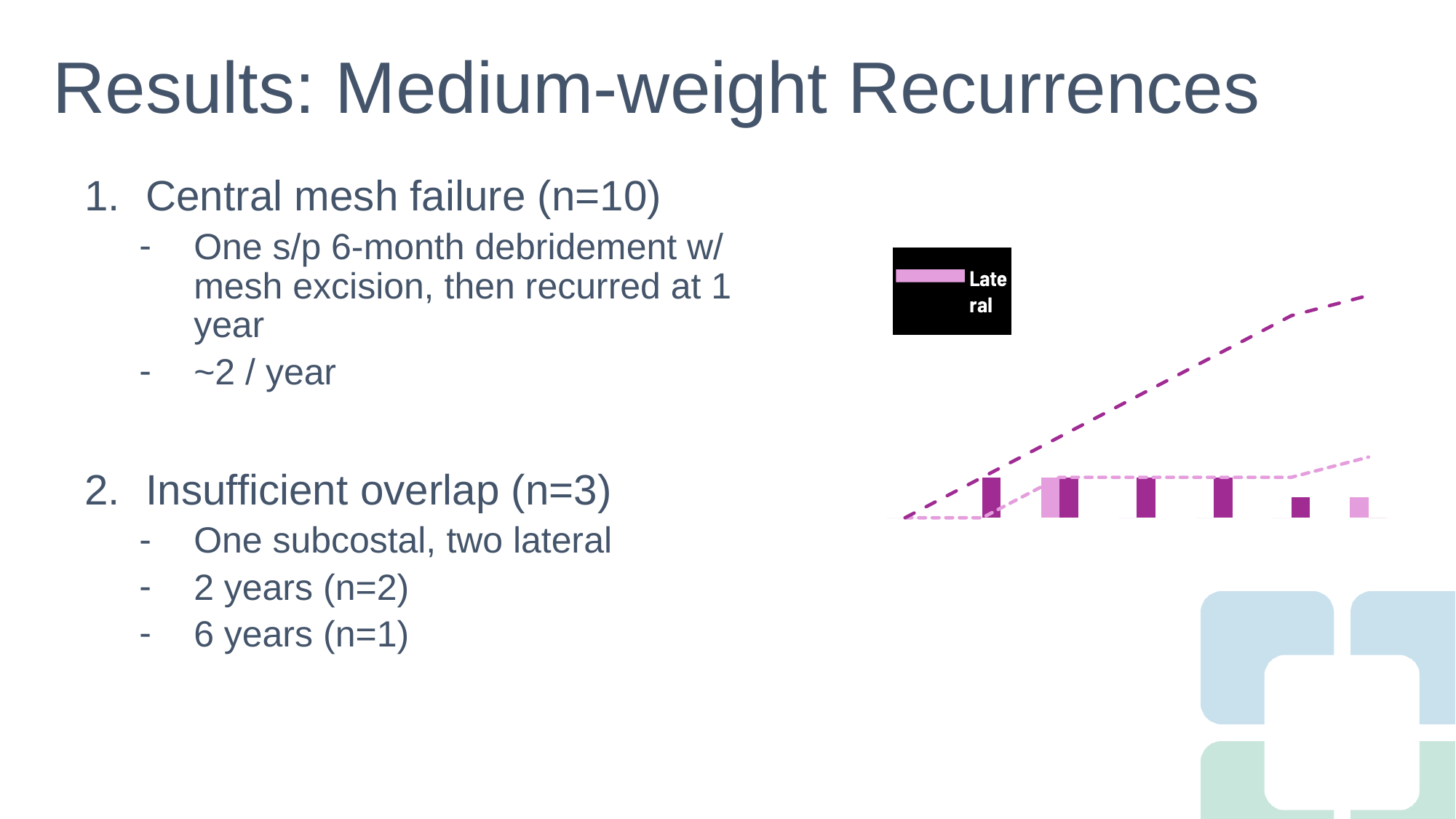

Results: Medium-weight Recurrences
Central mesh failure (n=10)
One s/p 6-month debridement w/ mesh excision, then recurred at 1  year
~2 / year

Insufficient overlap (n=3)
One subcostal, two lateral
2 years (n=2)
6 years (n=1)

### Chart: MW Recurrence Events

| Category | Lateral | Central | lateral total | central  total |
|---|---|---|---|---|
| 30-day | 0.0 | 0.0 | 0.0 | 0.0 |
| 1-Year | 0.0 | 2.0 | 0.0 | 2.0 |
| 2-Year | 2.0 | 2.0 | 2.0 | 4.0 |
| 3-Year | 0.0 | 2.0 | 2.0 | 6.0 |
| 4-Year | 0.0 | 2.0 | 2.0 | 8.0 |
| 5-Year | 0.0 | 1.0 | 2.0 | 10.0 |
| 6-Year | 1.0 | 0.0 | 3.0 | 11.0 |